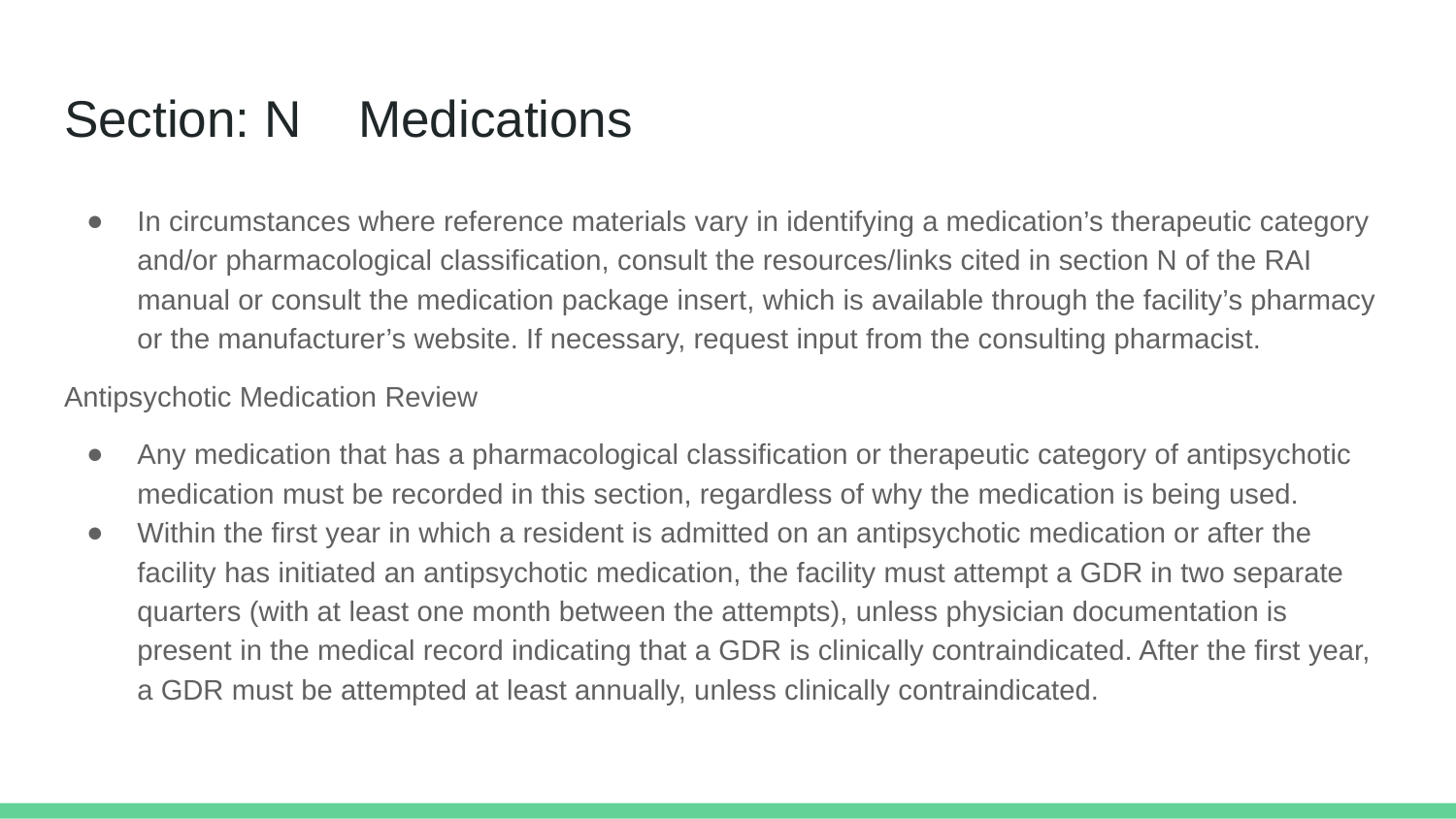

# Section: N    Medications

In circumstances where reference materials vary in identifying a medication’s therapeutic category and/or pharmacological classification, consult the resources/links cited in section N of the RAI manual or consult the medication package insert, which is available through the facility’s pharmacy or the manufacturer’s website. If necessary, request input from the consulting pharmacist.
Antipsychotic Medication Review
Any medication that has a pharmacological classification or therapeutic category of antipsychotic medication must be recorded in this section, regardless of why the medication is being used.
Within the first year in which a resident is admitted on an antipsychotic medication or after the facility has initiated an antipsychotic medication, the facility must attempt a GDR in two separate quarters (with at least one month between the attempts), unless physician documentation is present in the medical record indicating that a GDR is clinically contraindicated. After the first year, a GDR must be attempted at least annually, unless clinically contraindicated.